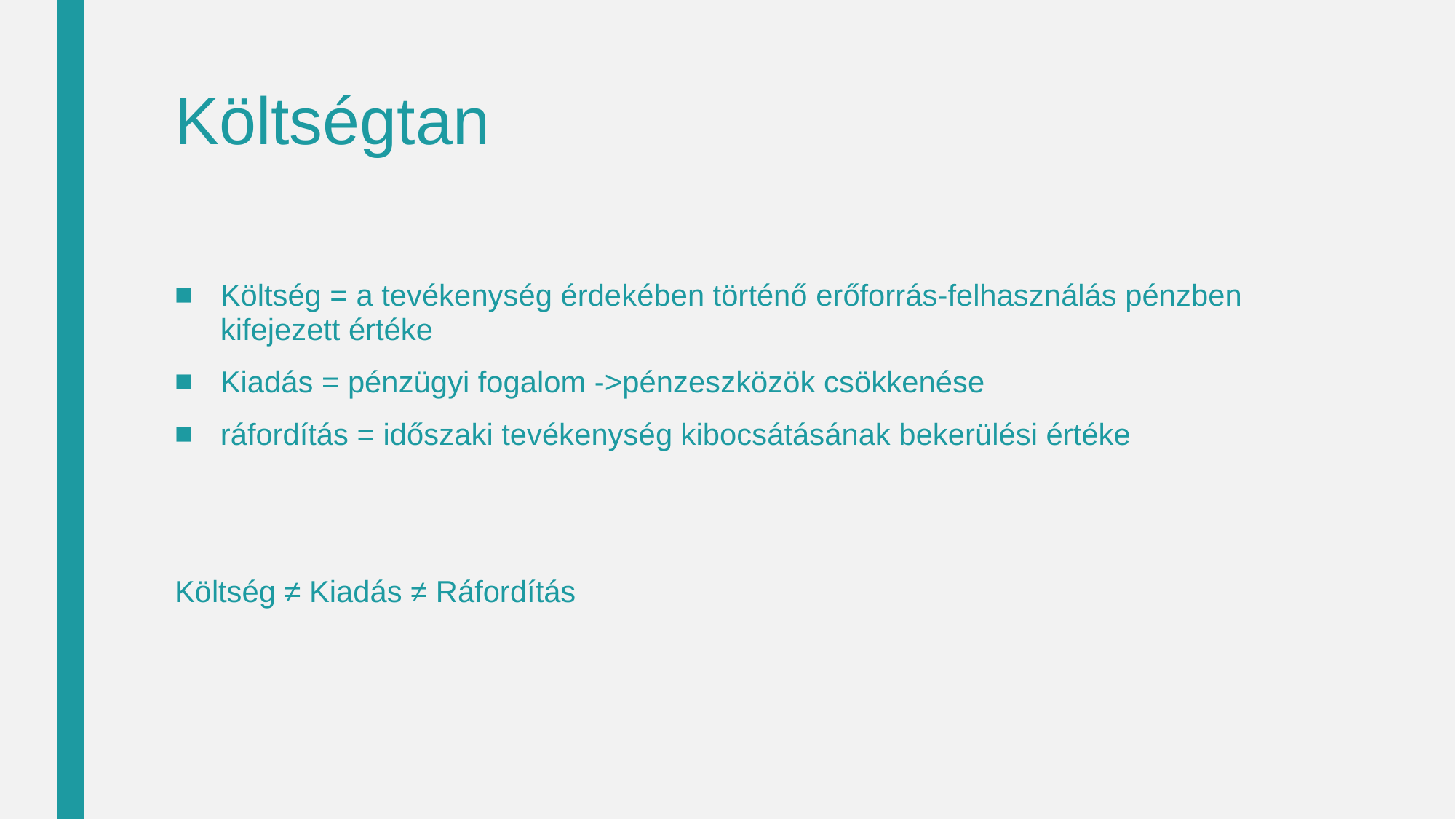

# Költségtan
Költség = a tevékenység érdekében történő erőforrás-felhasználás pénzben kifejezett értéke
Kiadás = pénzügyi fogalom ->pénzeszközök csökkenése
ráfordítás = időszaki tevékenység kibocsátásának bekerülési értéke

Költség ≠ Kiadás ≠ Ráfordítás